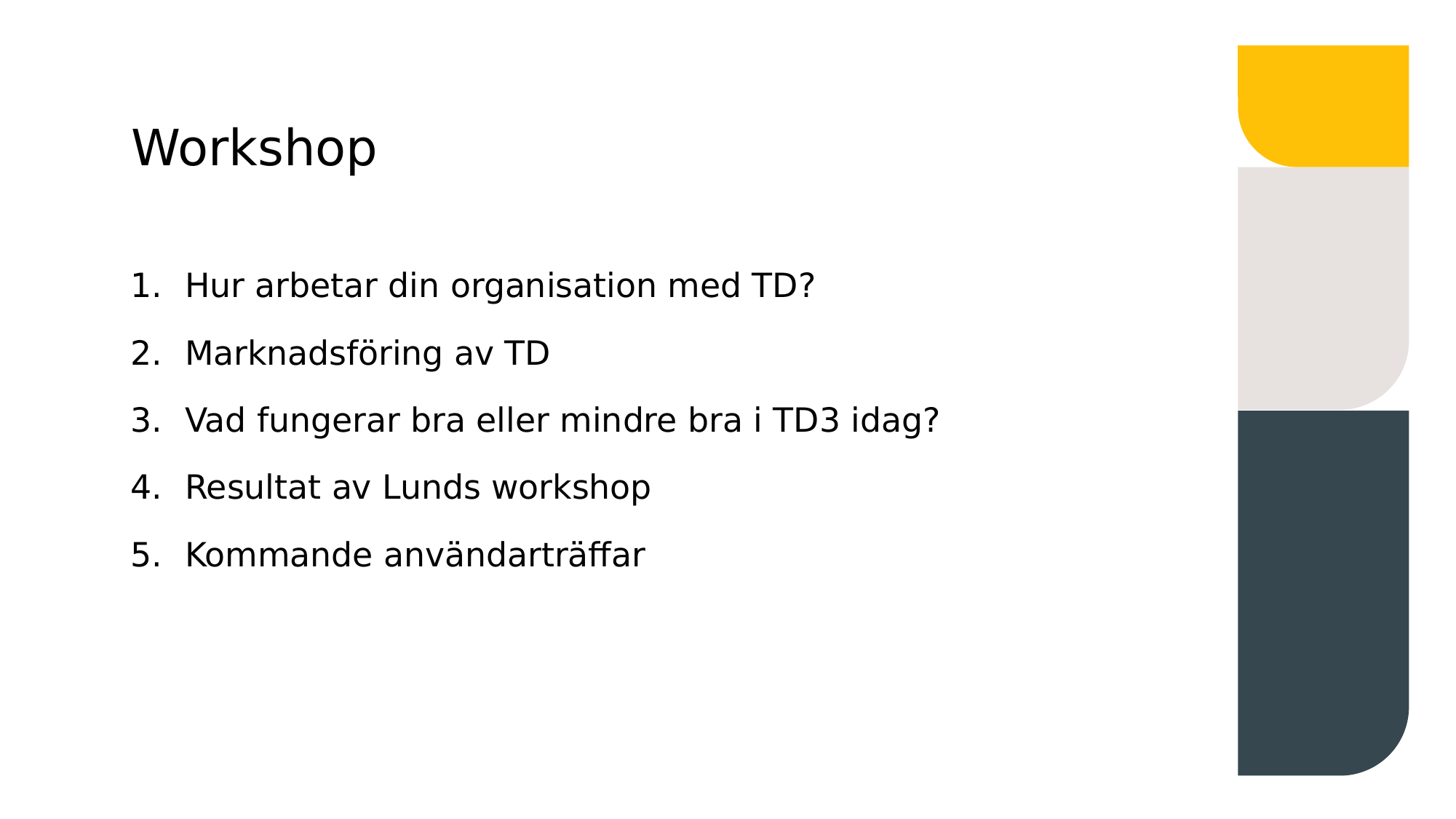

# Workshop
Hur arbetar din organisation med TD?
Marknadsföring av TD
Vad fungerar bra eller mindre bra i TD3 idag?
Resultat av Lunds workshop
Kommande användarträffar